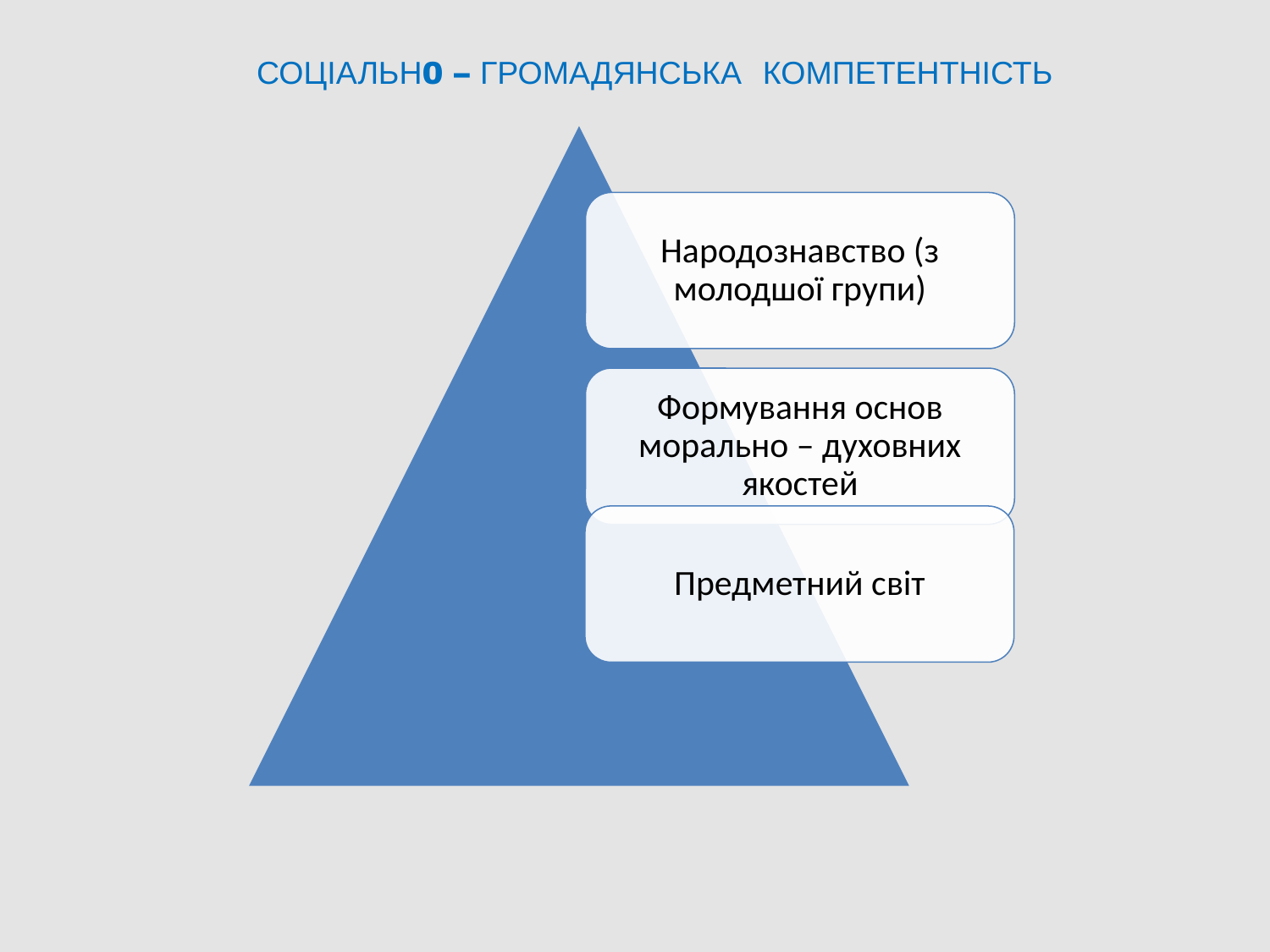

СОЦІАЛЬН0 – ГРОМАДЯНСЬКА  КОМПЕТЕНТНІСТЬ
Народознавство (з молодшої групи)
Формування основ морально – духовних якостей
Предметний світ